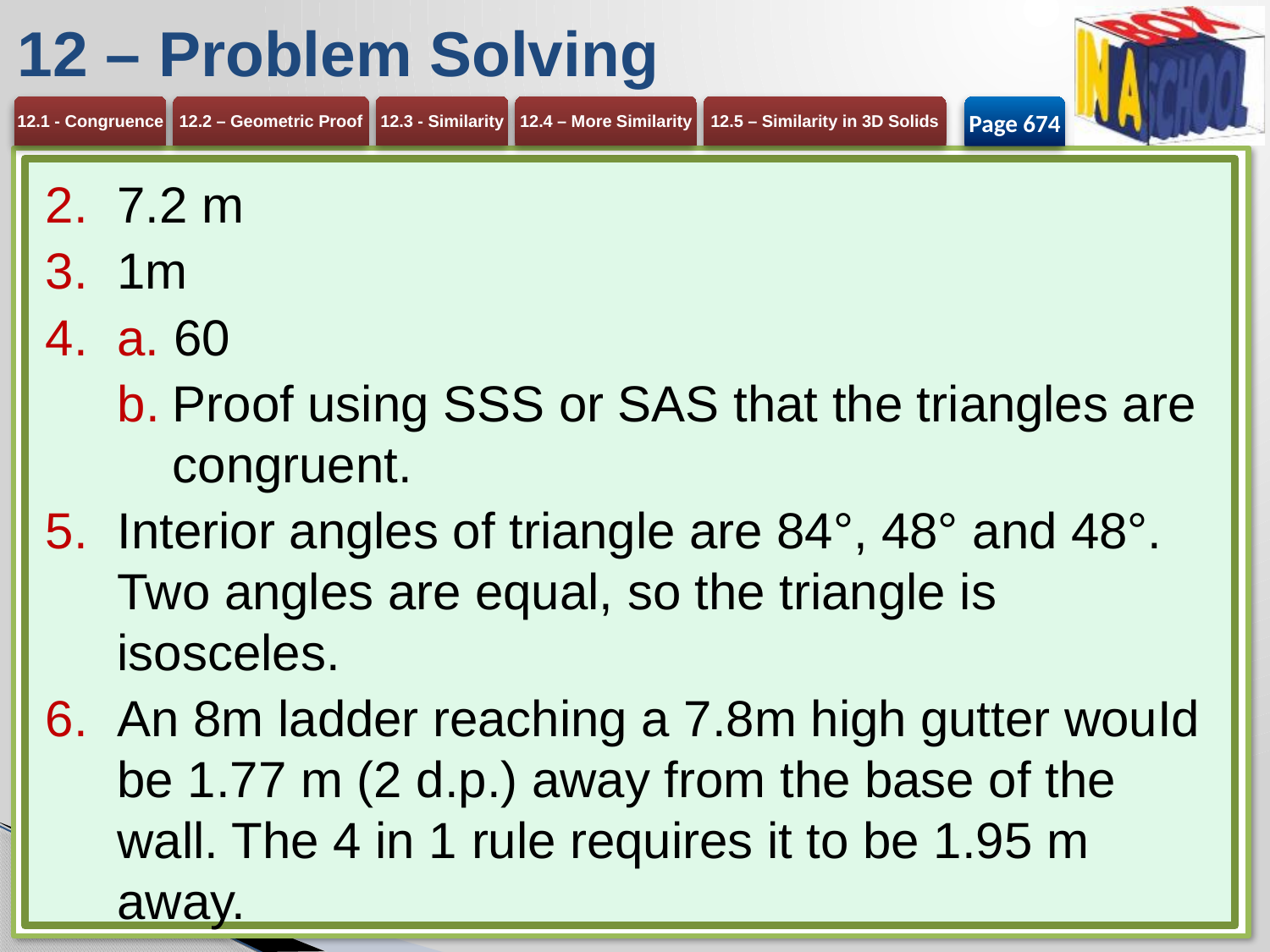

# 12 – Problem Solving
Page 674
7.2 m
1m
a. 60
Proof using SSS or SAS that the triangles are congruent.
Interior angles of triangle are 84°, 48° and 48°. Two angles are equal, so the triangle is isosceles.
An 8m ladder reaching a 7.8m high gutter wouId be 1.77 m (2 d.p.) away from the base of the wall. The 4 in 1 rule requires it to be 1.95 m away.